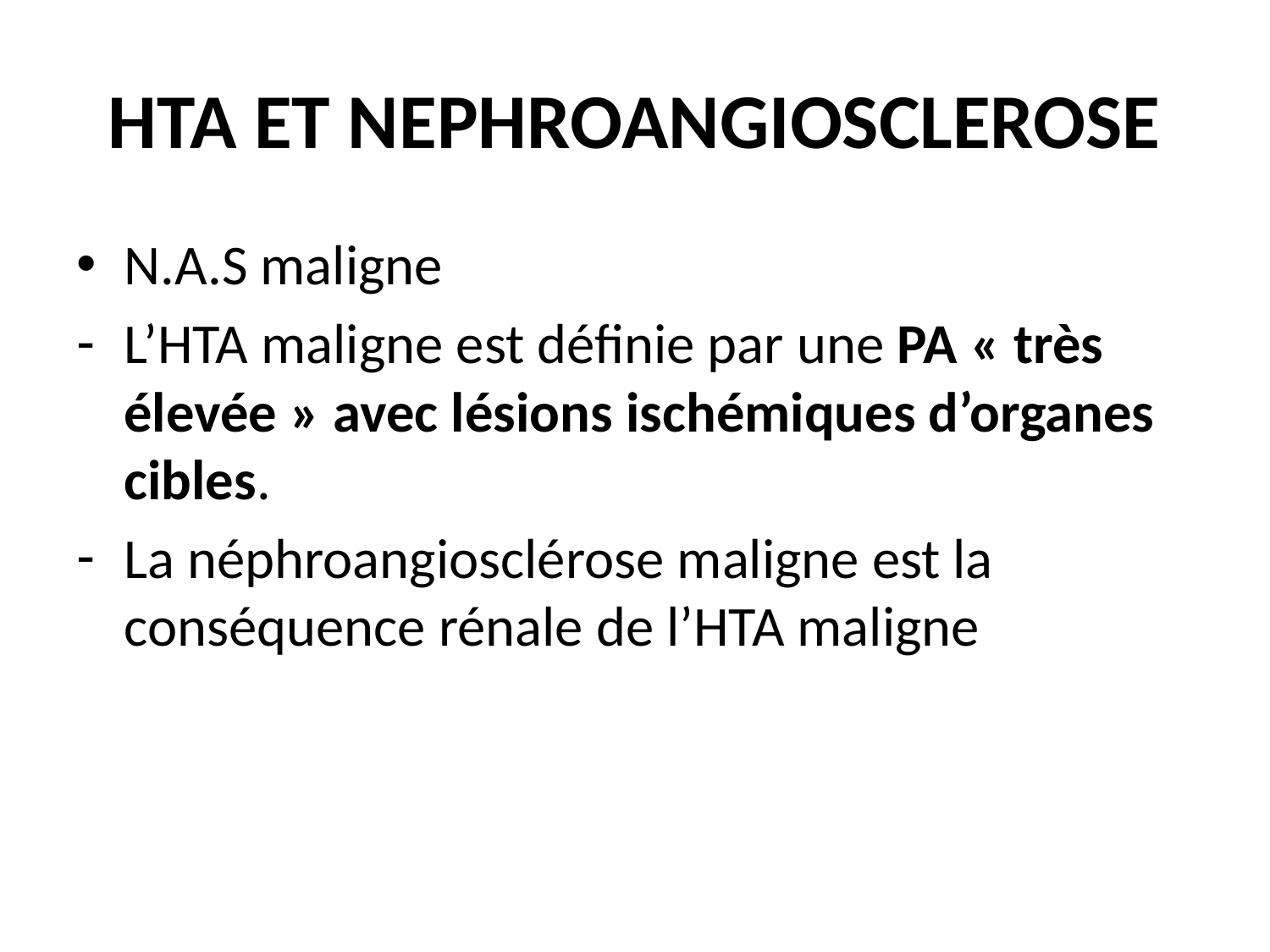

# HTA ET NEPHROANGIOSCLEROSE
N.A.S maligne
L’HTA maligne est définie par une PA « très élevée » avec lésions ischémiques d’organes cibles.
La néphroangiosclérose maligne est la conséquence rénale de l’HTA maligne